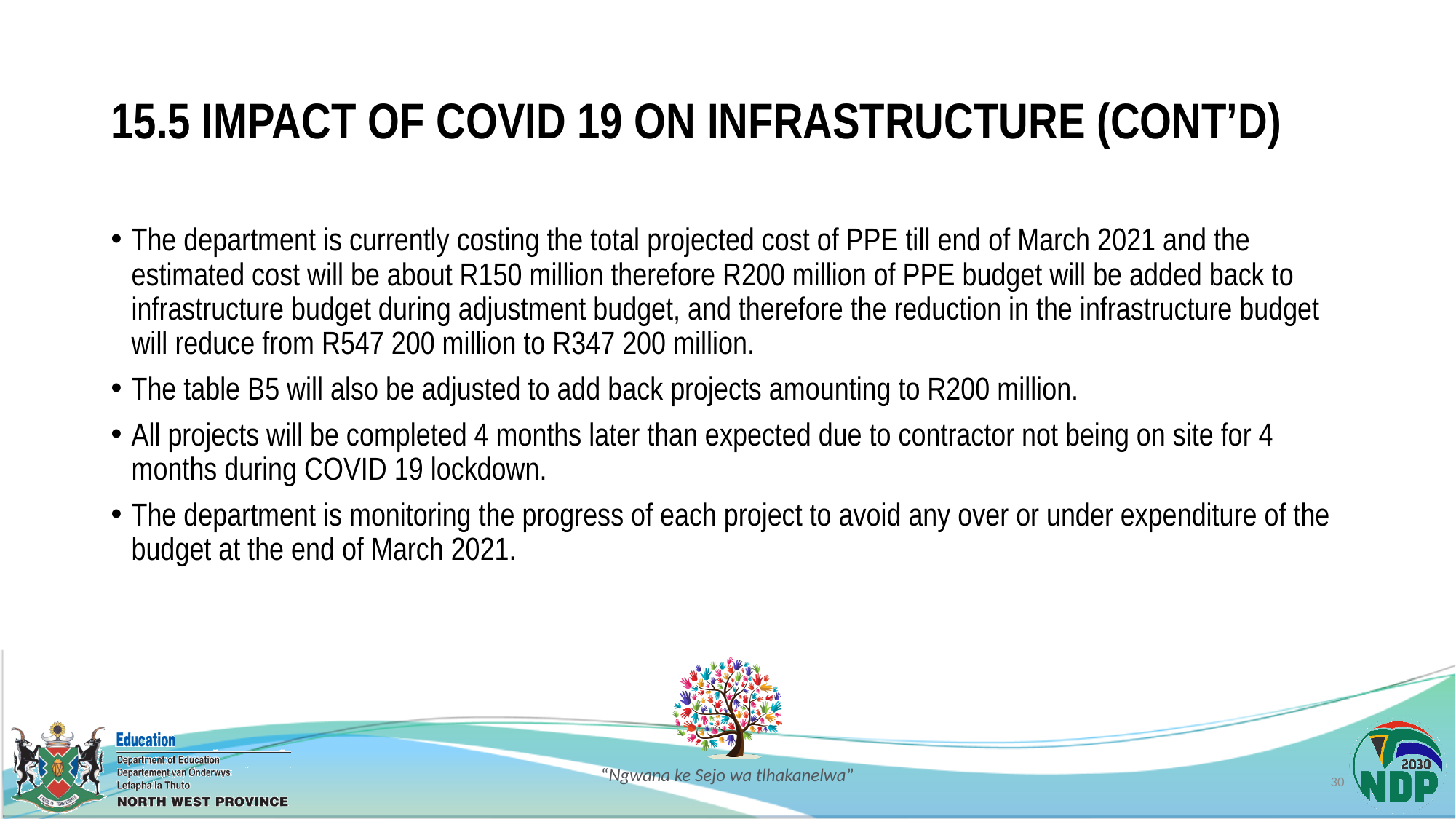

# 15.5 IMPACT OF COVID 19 ON INFRASTRUCTURE (CONT’D)
The department is currently costing the total projected cost of PPE till end of March 2021 and the estimated cost will be about R150 million therefore R200 million of PPE budget will be added back to infrastructure budget during adjustment budget, and therefore the reduction in the infrastructure budget will reduce from R547 200 million to R347 200 million.
The table B5 will also be adjusted to add back projects amounting to R200 million.
All projects will be completed 4 months later than expected due to contractor not being on site for 4 months during COVID 19 lockdown.
The department is monitoring the progress of each project to avoid any over or under expenditure of the budget at the end of March 2021.

30